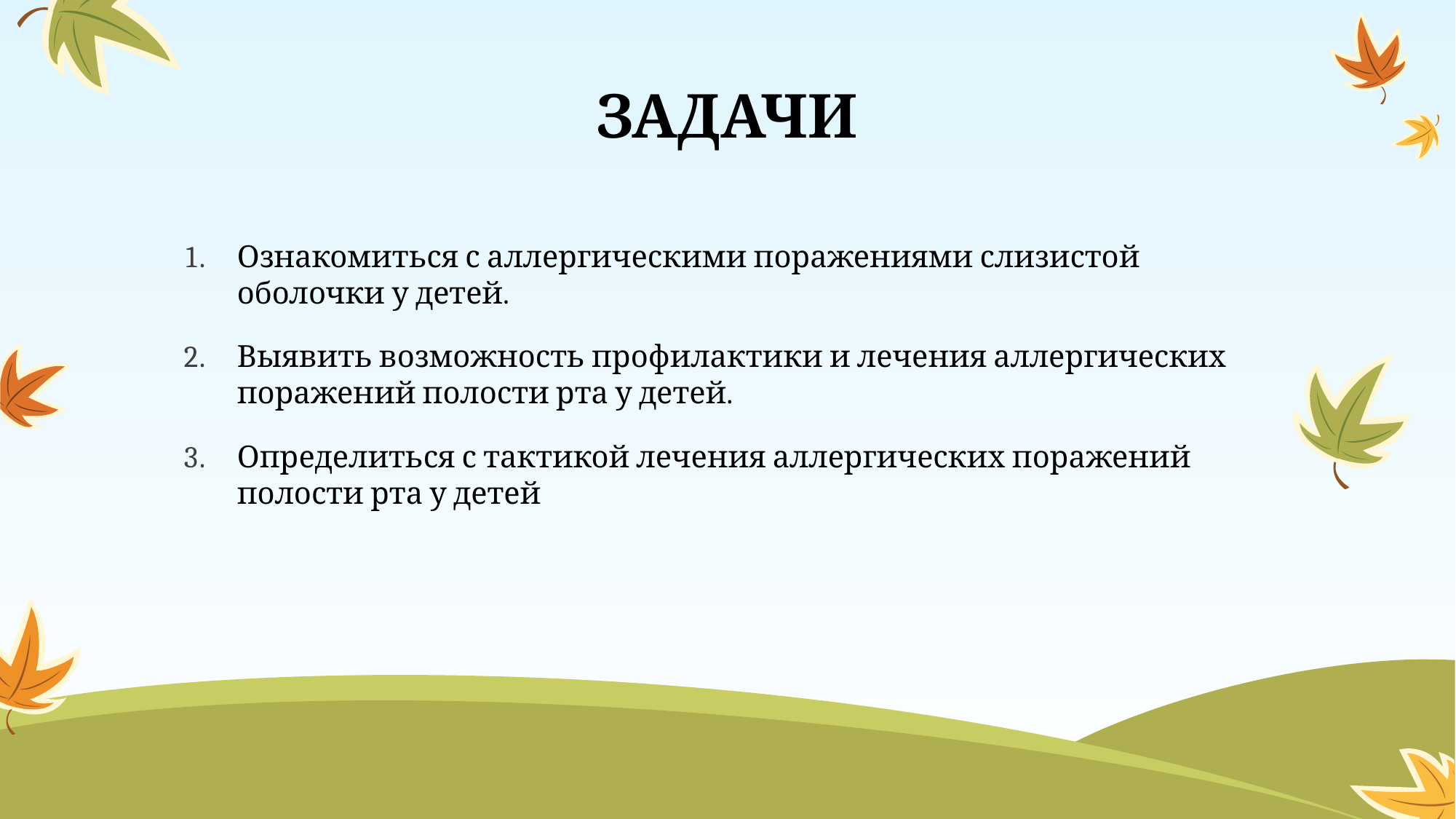

# ЗАДАЧИ
Ознакомиться с аллергическими поражениями слизистой оболочки у детей.
Выявить возможность профилактики и лечения аллергических поражений полости рта у детей.
Определиться с тактикой лечения аллергических поражений полости рта у детей